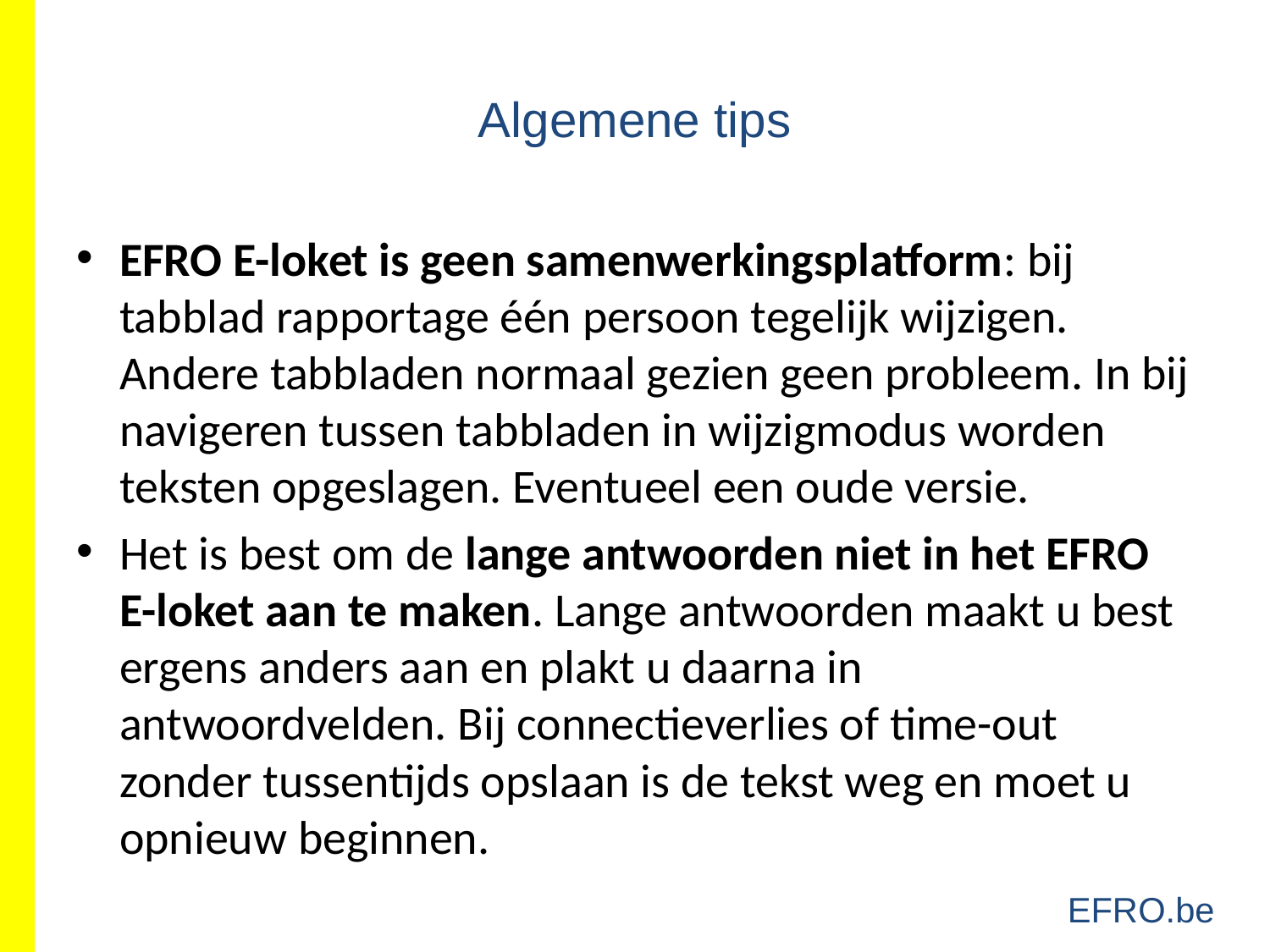

# Algemene tips
EFRO E-loket is geen samenwerkingsplatform: bij tabblad rapportage één persoon tegelijk wijzigen. Andere tabbladen normaal gezien geen probleem. In bij navigeren tussen tabbladen in wijzigmodus worden teksten opgeslagen. Eventueel een oude versie.
Het is best om de lange antwoorden niet in het EFRO E-loket aan te maken. Lange antwoorden maakt u best ergens anders aan en plakt u daarna in antwoordvelden. Bij connectieverlies of time-out zonder tussentijds opslaan is de tekst weg en moet u opnieuw beginnen.